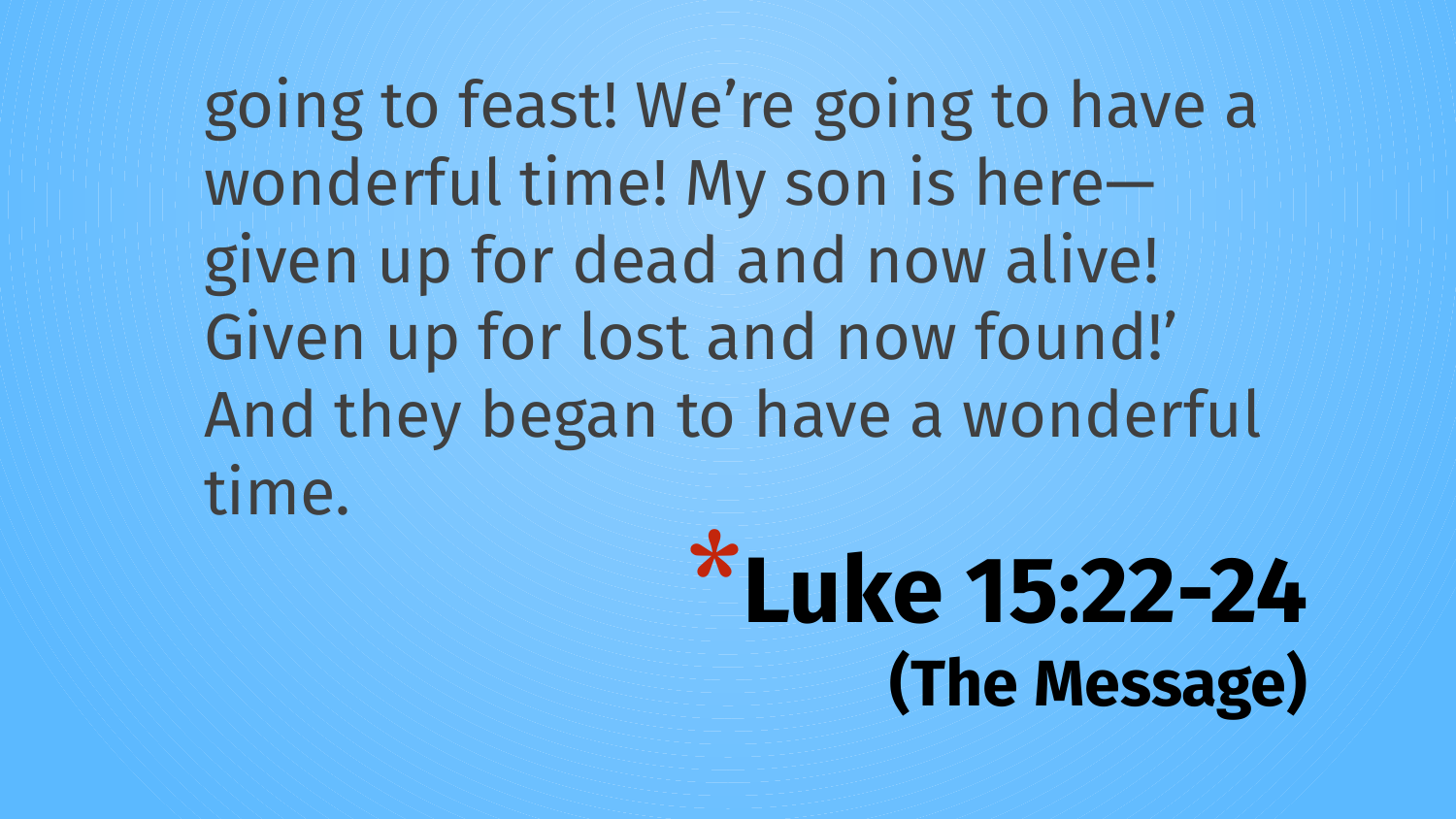

going to feast! We’re going to have a wonderful time! My son is here—given up for dead and now alive! Given up for lost and now found!’ And they began to have a wonderful time.
# Luke 15:22-24 (The Message)